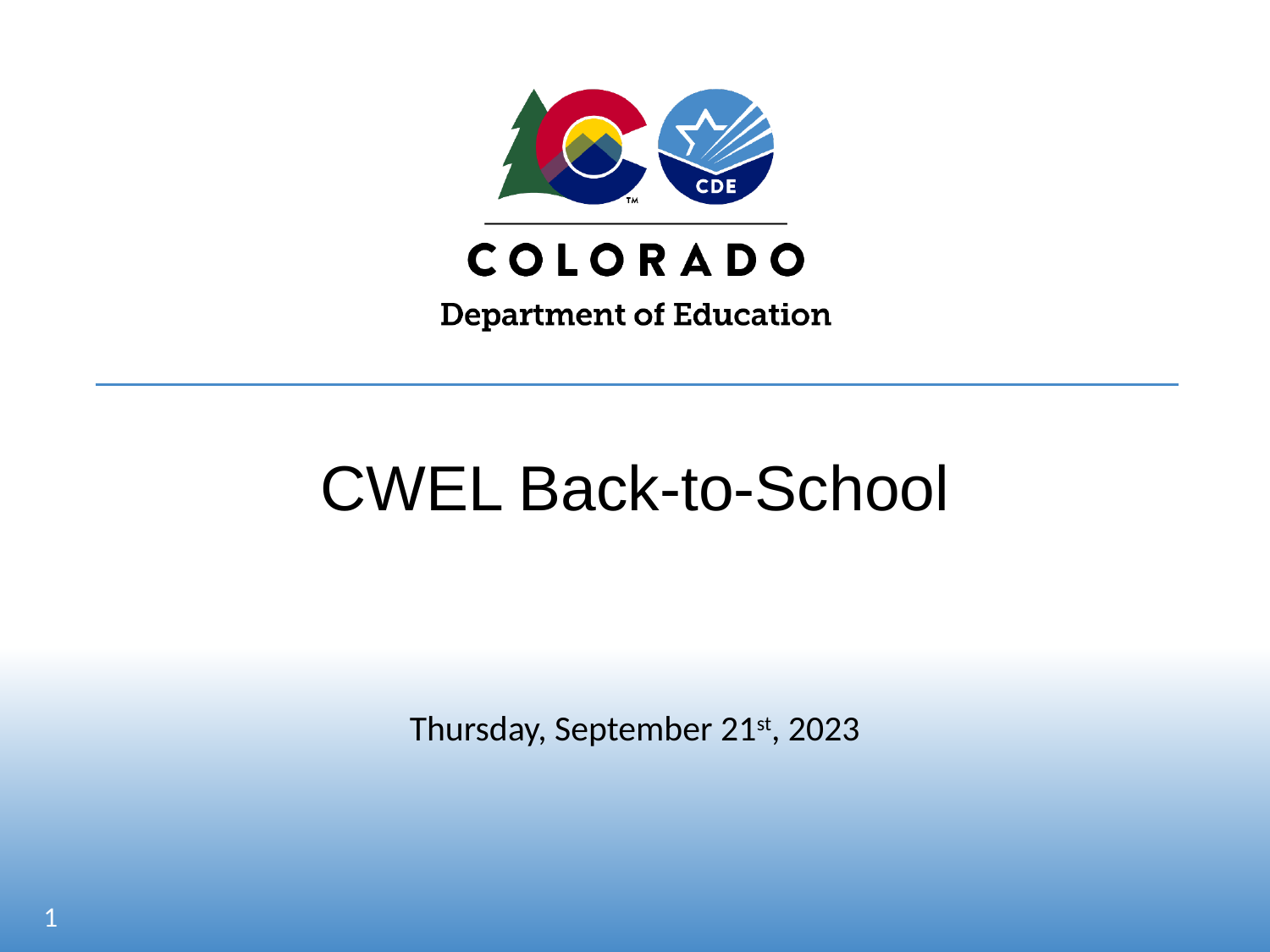

# CWEL Back-to-School
Thursday, September 21st, 2023
1